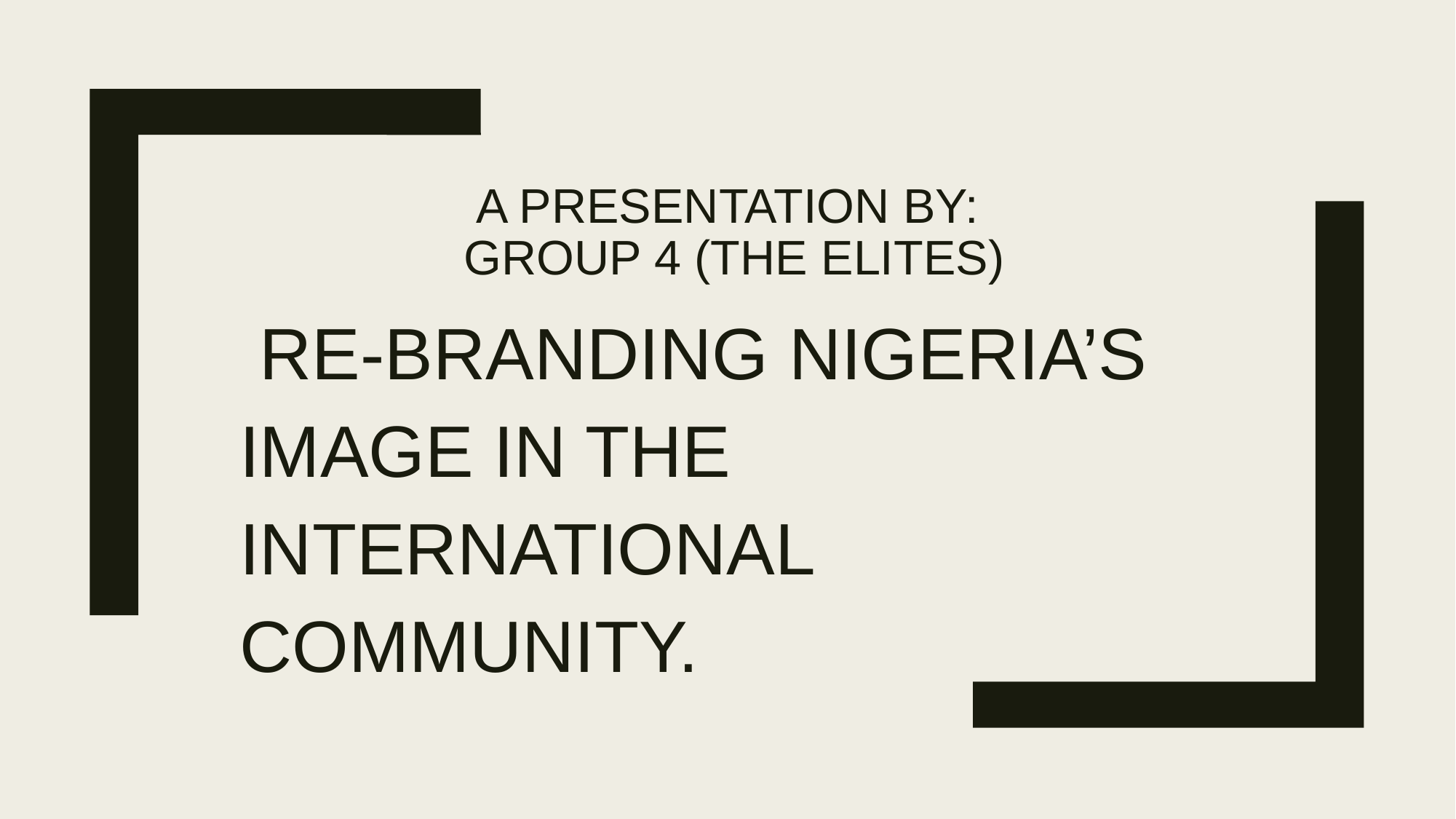

# A presentation by: group 4 (the Elites)
 RE-BRANDING NIGERIA’S IMAGE IN THE INTERNATIONAL COMMUNITY.